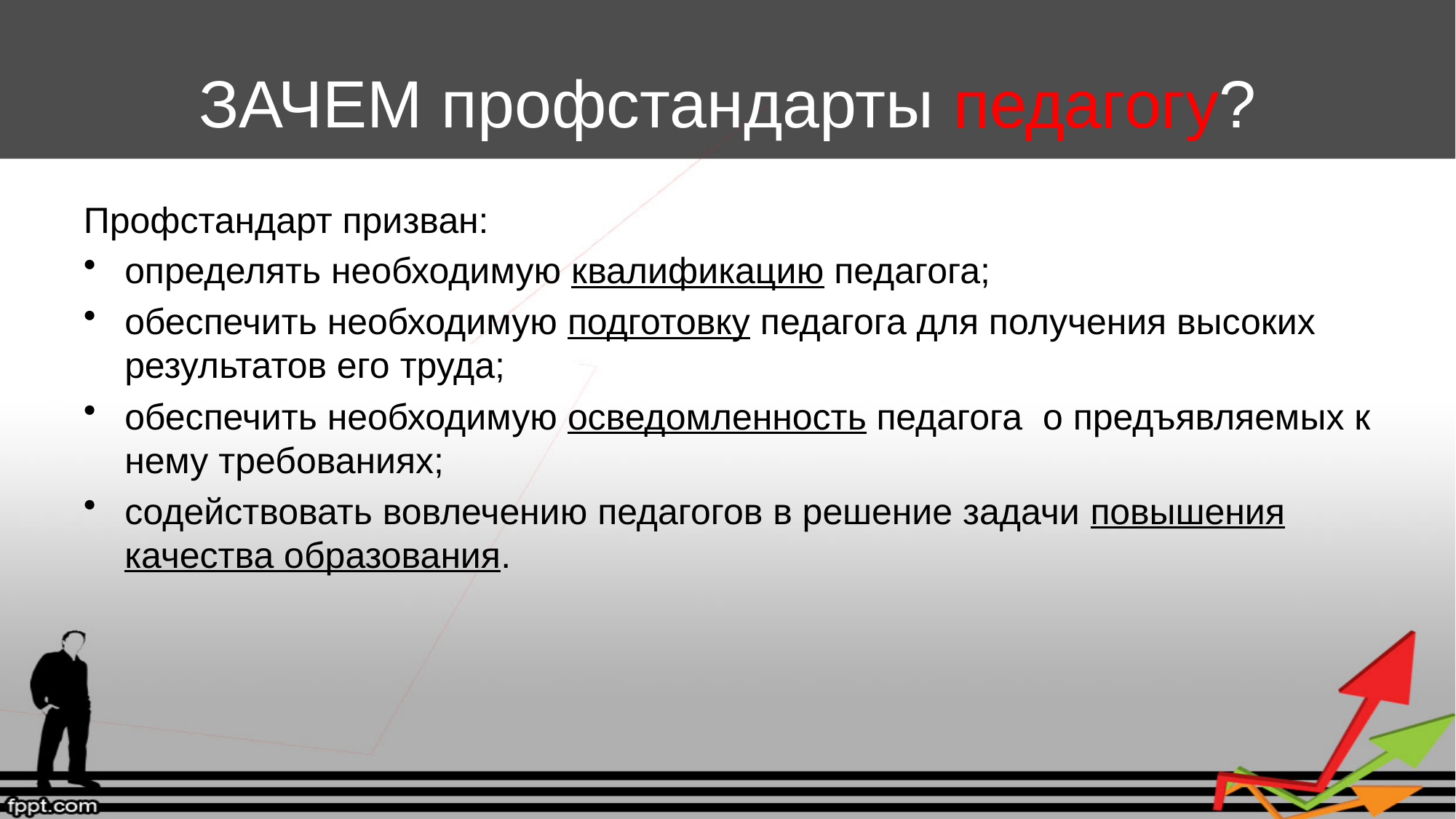

# ЗАЧЕМ профстандарты педагогу?
Профстандарт призван:
определять необходимую квалификацию педагога;
обеспечить необходимую подготовку педагога для получения высоких результатов его труда;
обеспечить необходимую осведомленность педагога  о предъявляемых к нему требованиях;
содействовать вовлечению педагогов в решение задачи повышения качества образования.